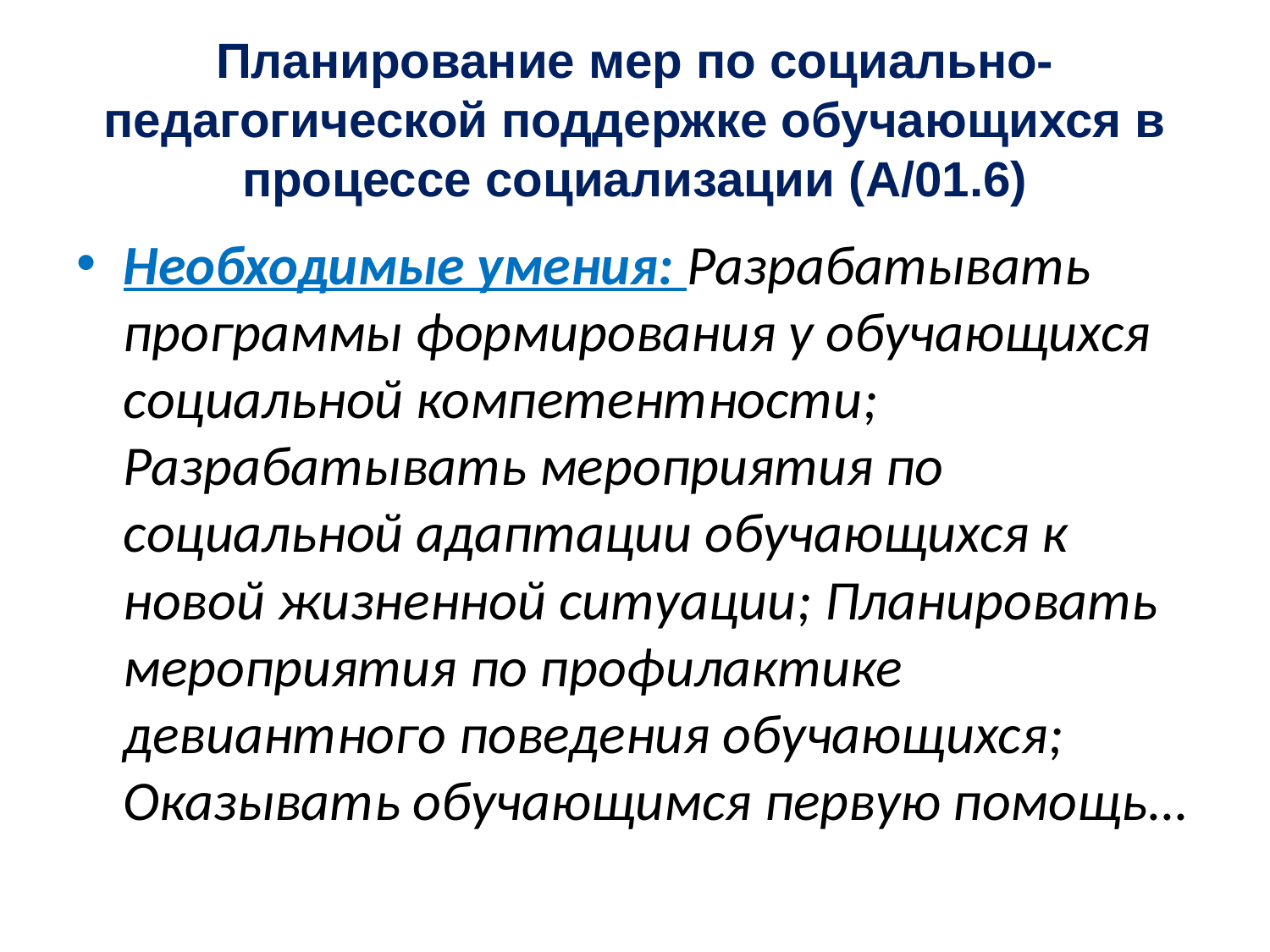

# Планирование мер по социально-педагогической поддержке обучающихся в процессе социализации (A/01.6)
Необходимые умения: Разрабатывать программы формирования у обучающихся социальной компетентности; Разрабатывать мероприятия по социальной адаптации обучающихся к новой жизненной ситуации; Планировать мероприятия по профилактике девиантного поведения обучающихся; Оказывать обучающимся первую помощь…